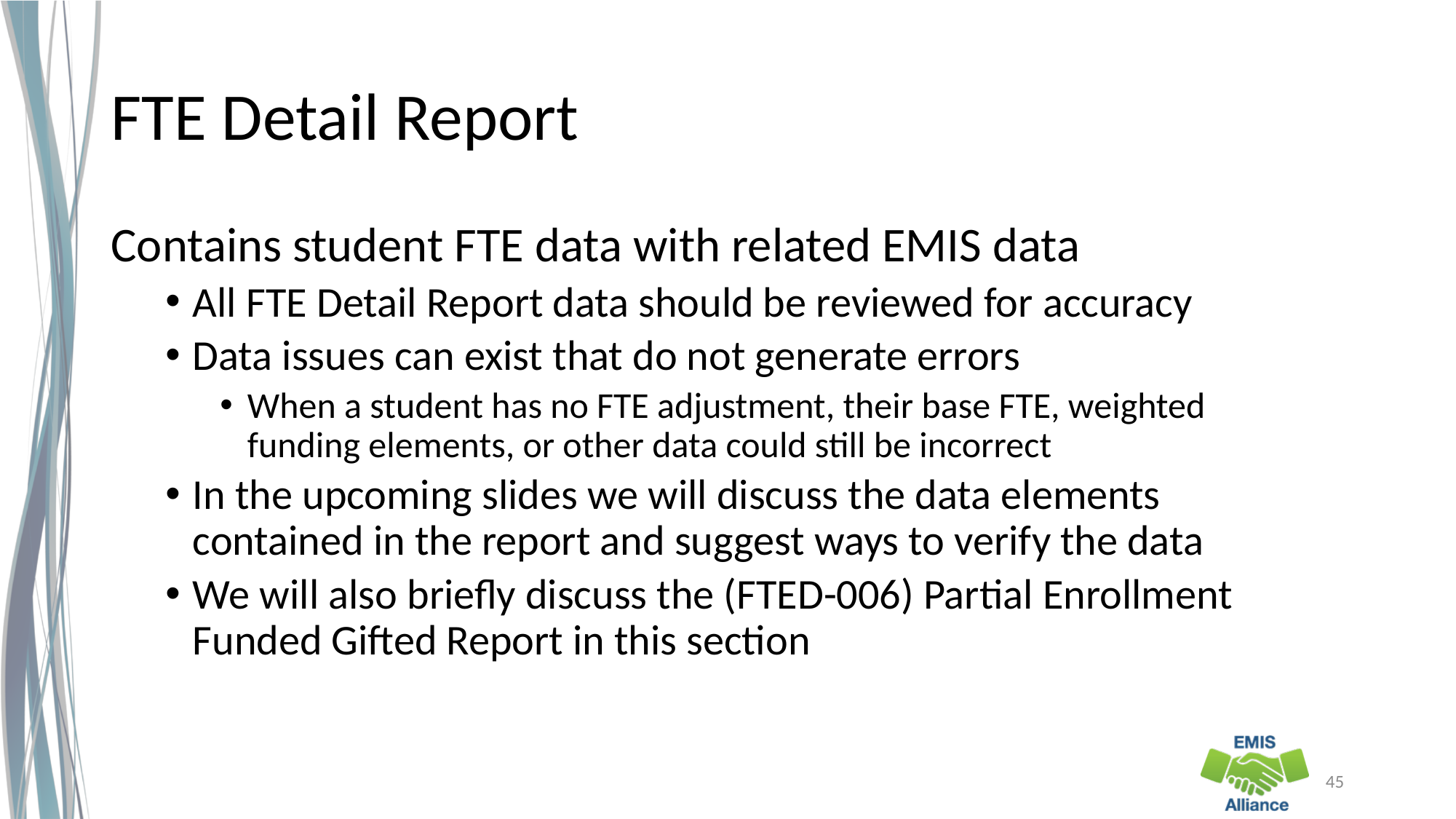

# FTE Detail Report
Contains student FTE data with related EMIS data
All FTE Detail Report data should be reviewed for accuracy
Data issues can exist that do not generate errors
When a student has no FTE adjustment, their base FTE, weighted funding elements, or other data could still be incorrect
In the upcoming slides we will discuss the data elements contained in the report and suggest ways to verify the data
We will also briefly discuss the (FTED-006) Partial Enrollment Funded Gifted Report in this section
45